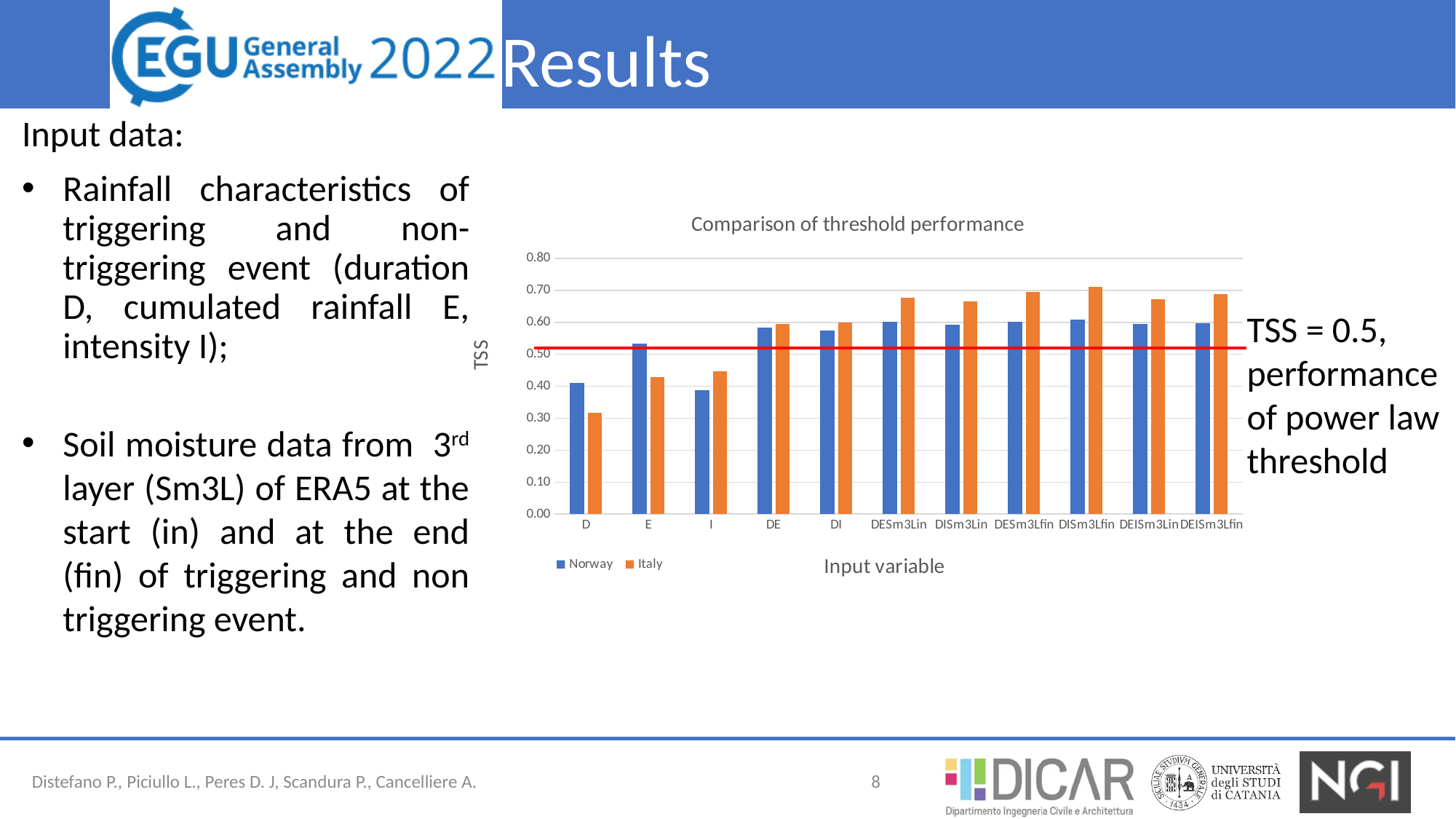

# Results
Input data:
Rainfall characteristics of triggering and non-triggering event (duration D, cumulated rainfall E, intensity I);

Soil moisture data from  3rd layer (Sm3L) of ERA5 at the start (in) and at the end (fin) of triggering and non triggering event.

### Chart: Comparison of threshold performance

| Category | Norway | Italy |
|---|---|---|
| D | 0.411319931997587 | 0.315922847189989 |
| E | 0.532481863755974 | 0.42761180734302 |
| I | 0.387695671382849 | 0.446816204153012 |
| DE | 0.582563763955223 | 0.595744780604901 |
| DI | 0.575185515998594 | 0.600462513655053 |
| DESm3Lin | 0.60268770468668 | 0.676788108734077 |
| DISm3Lin | 0.592459048500485 | 0.666314155308944 |
| DESm3Lfin | 0.601116730766843 | 0.695028154024314 |
| DISm3Lfin | 0.608155941642143 | 0.710892044202522 |
| DEISm3Lin | 0.593931634801364 | 0.671880494254329 |
| DEISm3Lfin | 0.596707964103901 | 0.689041321480981 |
TSS = 0.5, performance of power law threshold
Distefano P., Piciullo L., Peres D. J, Scandura P., Cancelliere A.
8